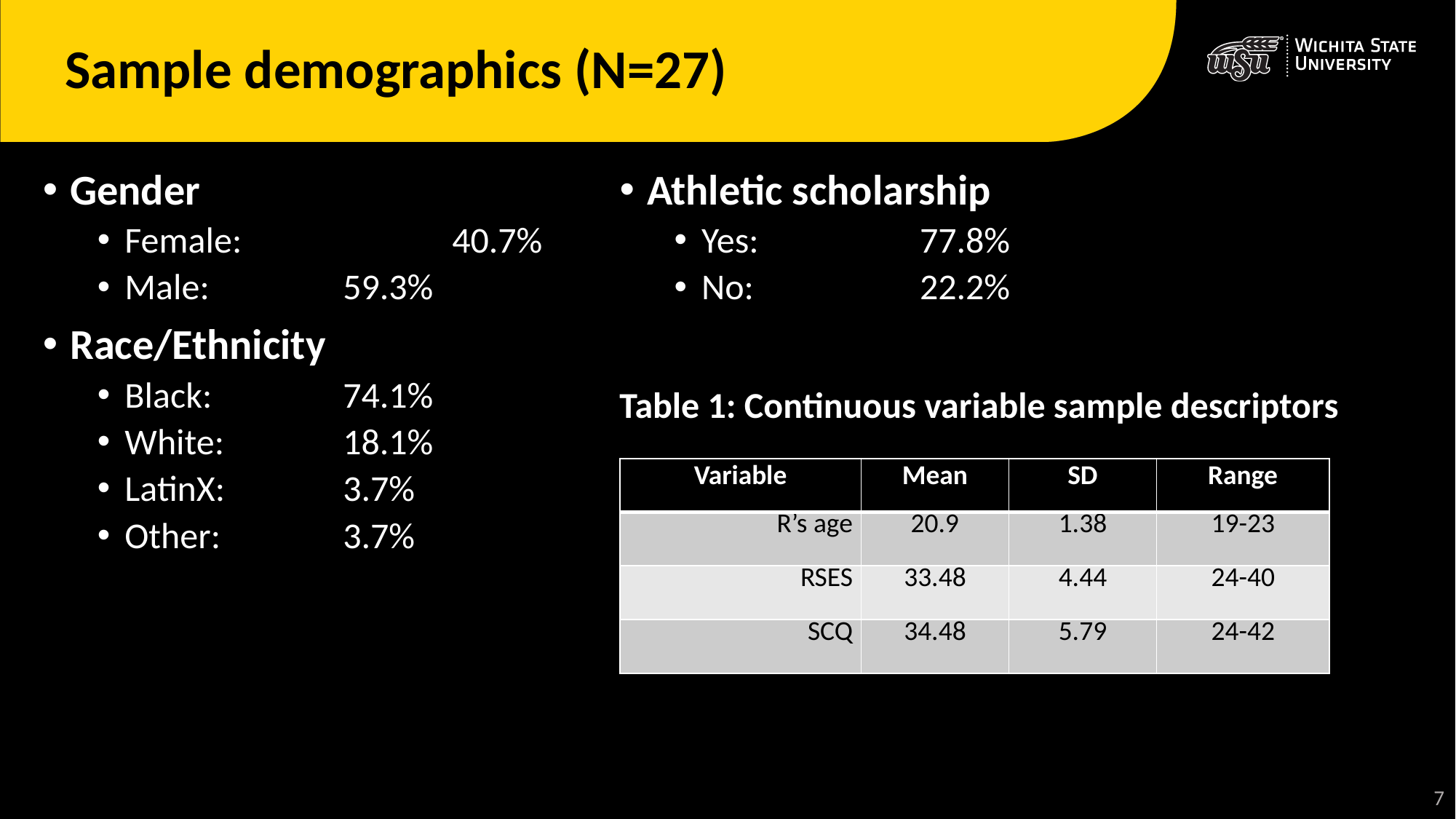

# Sample demographics (N=27)
Gender
Female: 		40.7%
Male:	 	59.3%
Race/Ethnicity
Black:		74.1%
White:		18.1%
LatinX:		3.7%
Other:		3.7%
Athletic scholarship
Yes:		77.8%
No:		22.2%

Table 1: Continuous variable sample descriptors
| Variable | Mean | SD | Range |
| --- | --- | --- | --- |
| R’s age | 20.9 | 1.38 | 19-23 |
| RSES | 33.48 | 4.44 | 24-40 |
| SCQ | 34.48 | 5.79 | 24-42 |
7